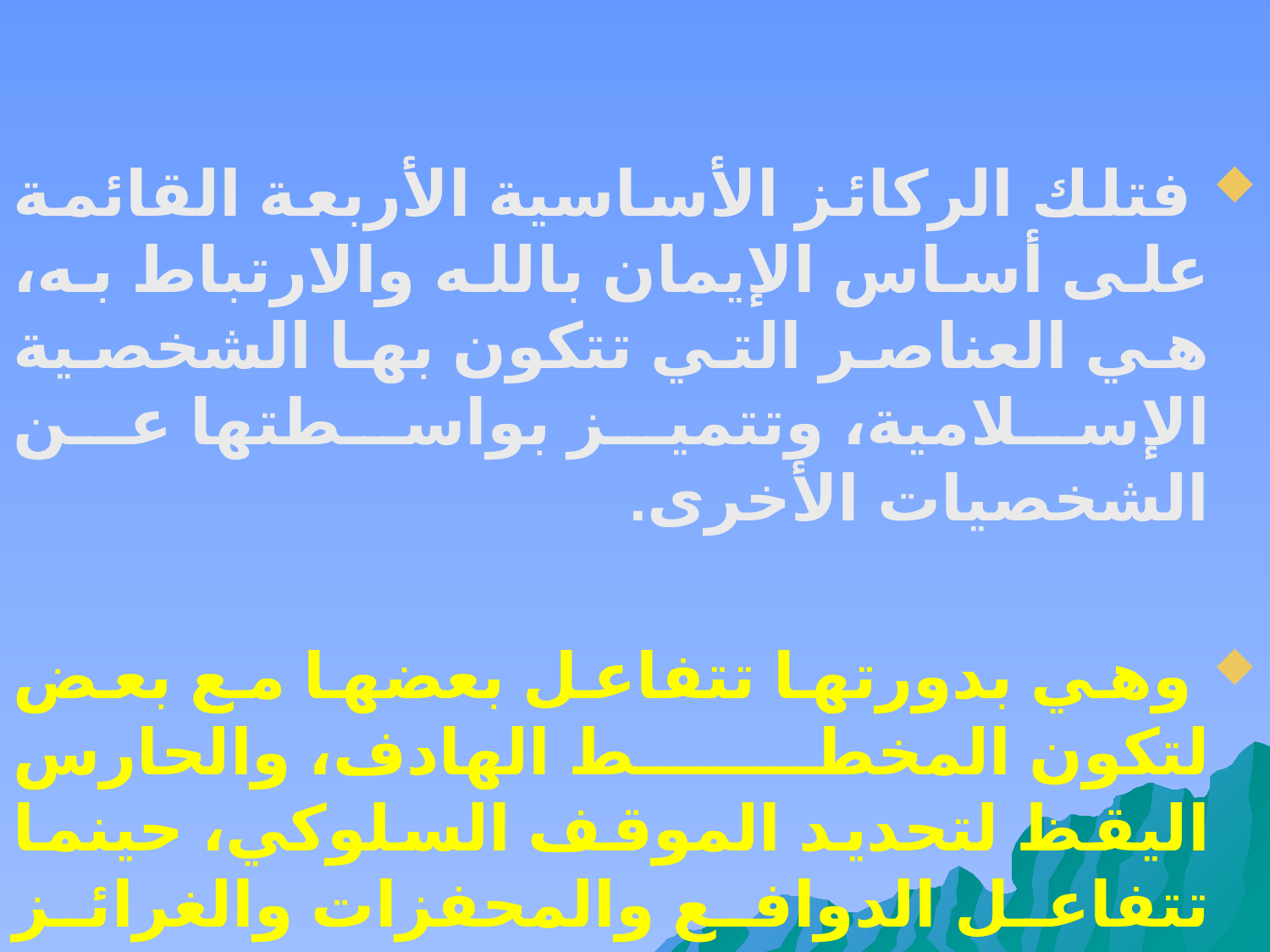

فتلك الركائز الأساسية الأربعة القائمة على أساس الإيمان بالله والارتباط به، هي العناصر التي تتكون بها الشخصية الإسلامية، وتتميز بواسطتها عن الشخصيات الأخرى.

 وهي بدورتها تتفاعل بعضها مع بعض لتكون المخطط الهادف، والحارس اليقظ لتحديد الموقف السلوكي، حينما تتفاعل الدوافع والمحفزات والغرائز الواقفة خلف الشخصية...